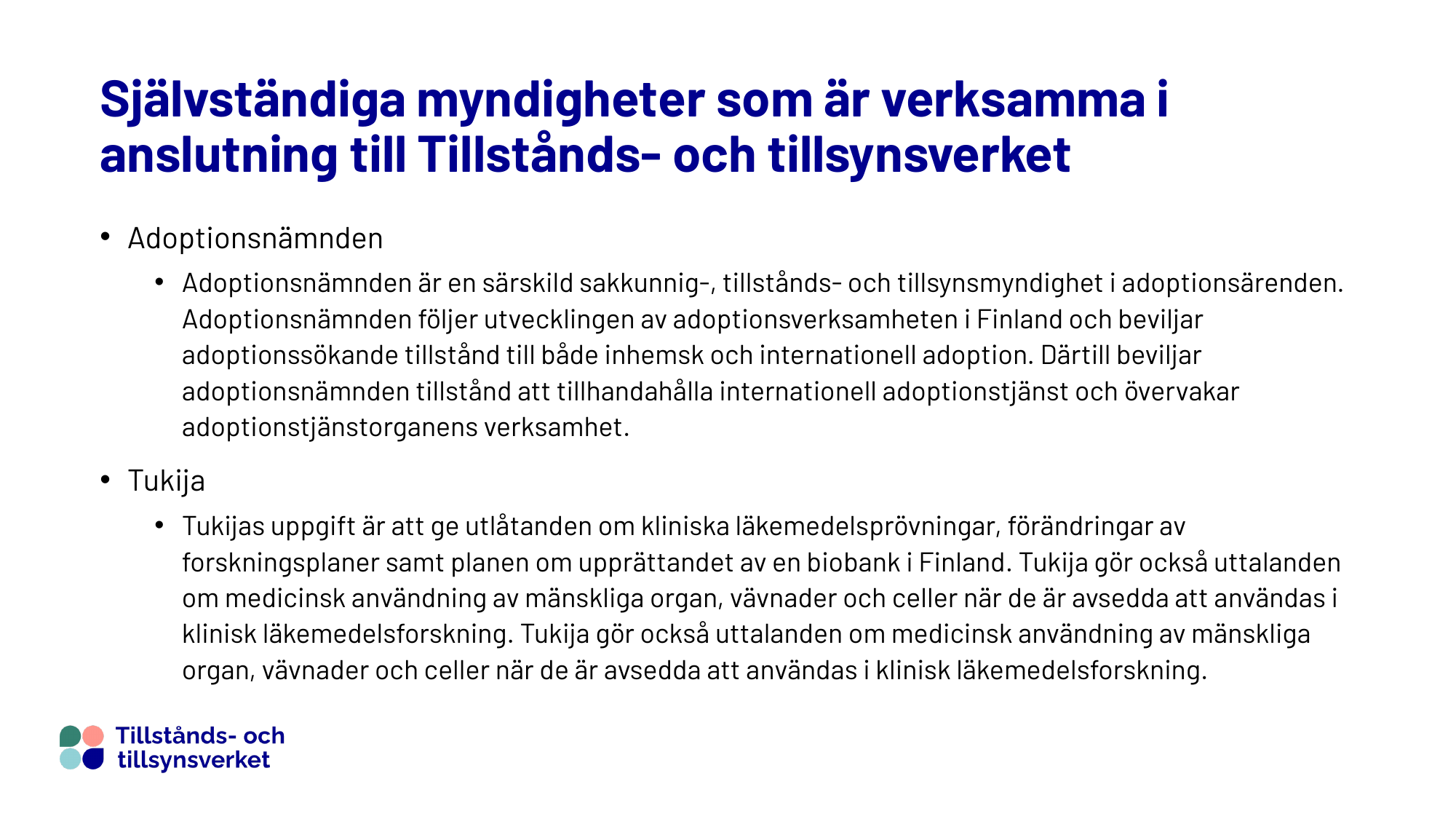

# Självständiga myndigheter som är verksamma i anslutning till Tillstånds- och tillsynsverket
Adoptionsnämnden
Adoptionsnämnden är en särskild sakkunnig-, tillstånds- och tillsynsmyndighet i adoptionsärenden. Adoptionsnämnden följer utvecklingen av adoptionsverksamheten i Finland och beviljar adoptionssökande tillstånd till både inhemsk och internationell adoption. Därtill beviljar adoptionsnämnden tillstånd att tillhandahålla internationell adoptionstjänst och övervakar adoptionstjänstorganens verksamhet.
Tukija
Tukijas uppgift är att ge utlåtanden om kliniska läkemedelsprövningar, förändringar av forskningsplaner samt planen om upprättandet av en biobank i Finland. Tukija gör också uttalanden om medicinsk användning av mänskliga organ, vävnader och celler när de är avsedda att användas i klinisk läkemedelsforskning. Tukija gör också uttalanden om medicinsk användning av mänskliga organ, vävnader och celler när de är avsedda att användas i klinisk läkemedelsforskning.